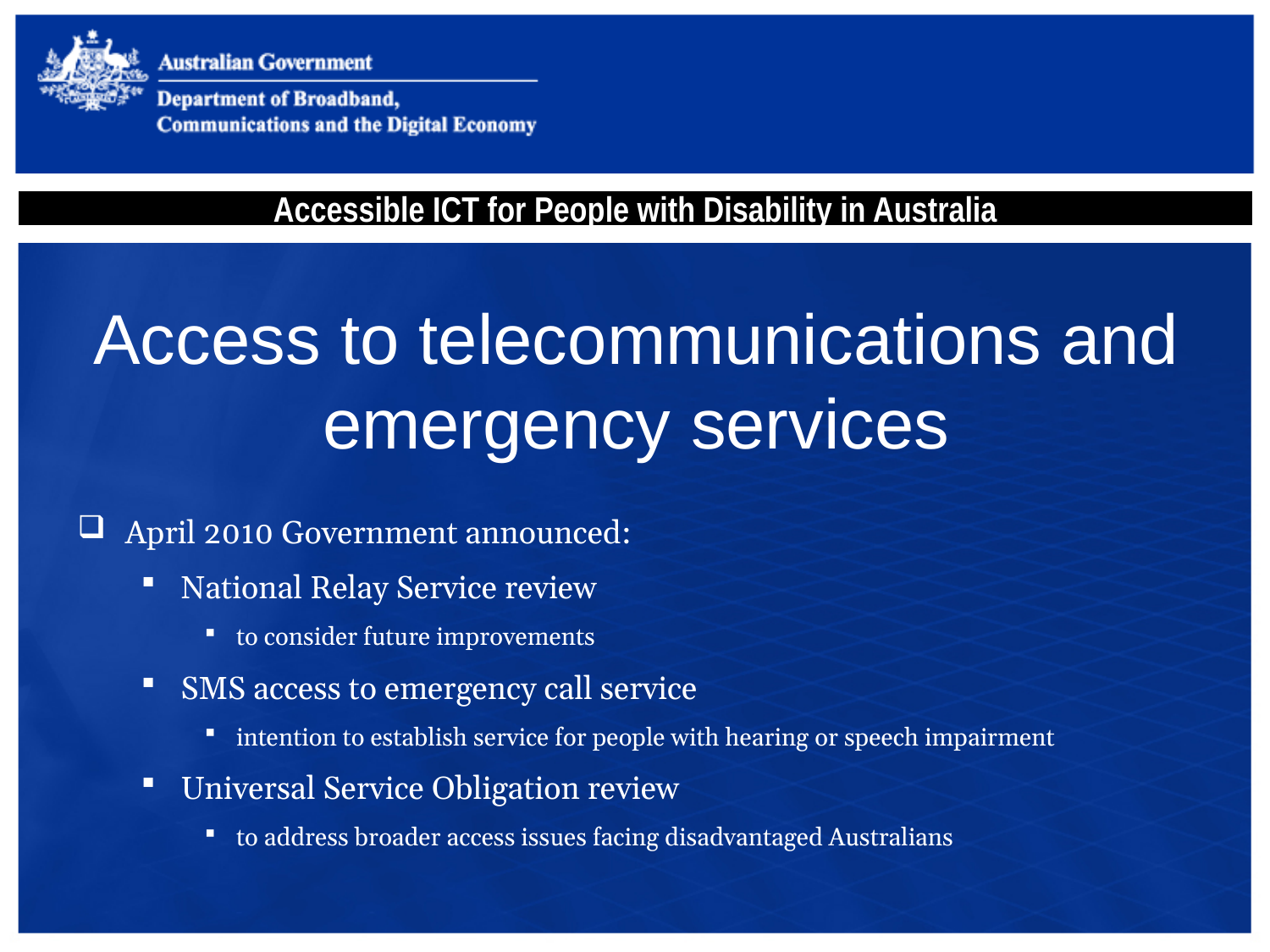

# Access to telecommunications and emergency services
April 2010 Government announced:
National Relay Service review
to consider future improvements
SMS access to emergency call service
intention to establish service for people with hearing or speech impairment
Universal Service Obligation review
to address broader access issues facing disadvantaged Australians